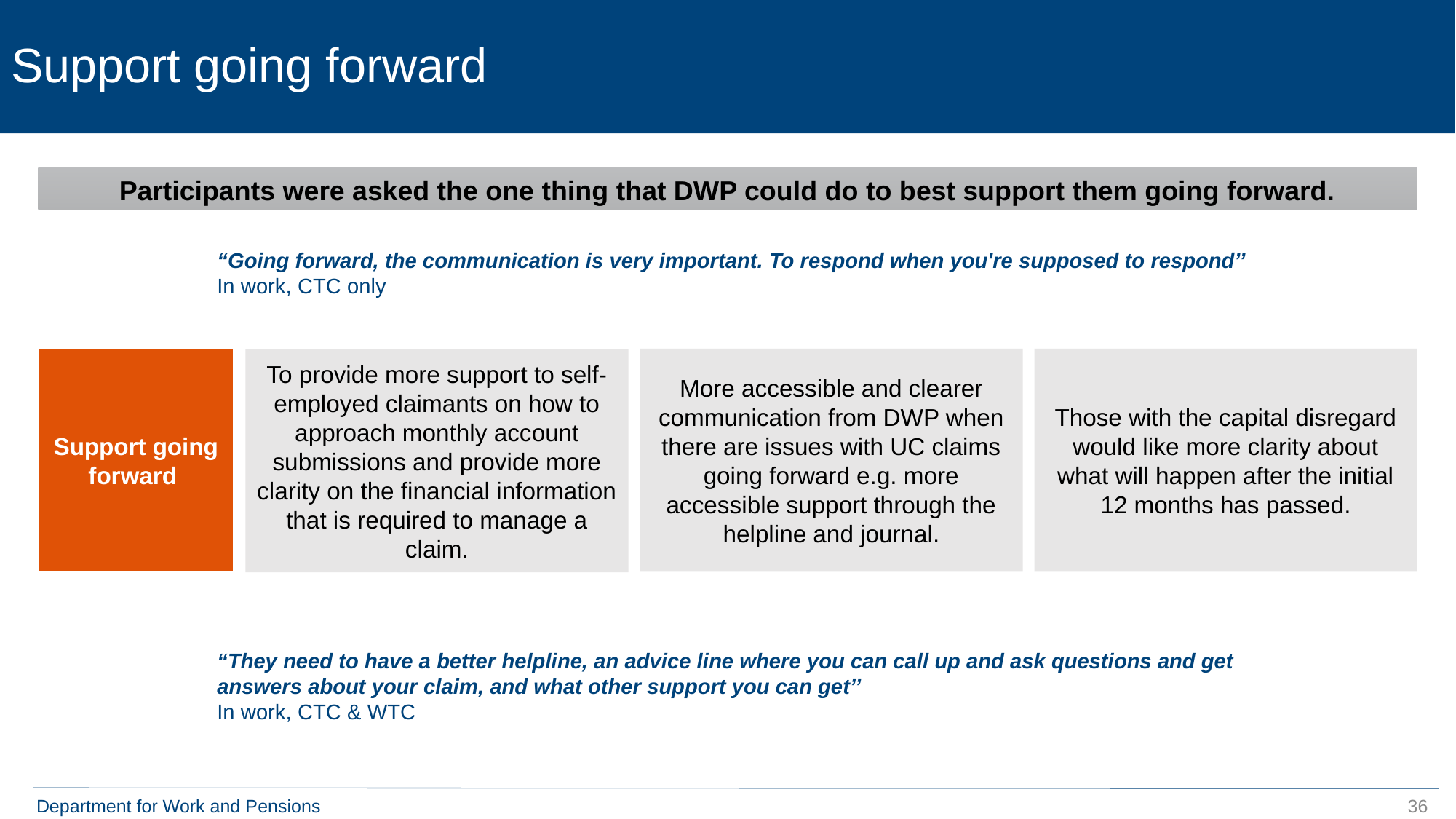

# Support going forward
Participants were asked the one thing that DWP could do to best support them going forward.
“Going forward, the communication is very important. To respond when you're supposed to respond’’
In work, CTC only
More accessible and clearer communication from DWP when there are issues with UC claims going forward e.g. more accessible support through the helpline and journal.
Those with the capital disregard would like more clarity about what will happen after the initial 12 months has passed.
Support going forward
To provide more support to self-employed claimants on how to approach monthly account submissions and provide more clarity on the financial information that is required to manage a claim.
“They need to have a better helpline, an advice line where you can call up and ask questions and get answers about your claim, and what other support you can get’’
In work, CTC & WTC